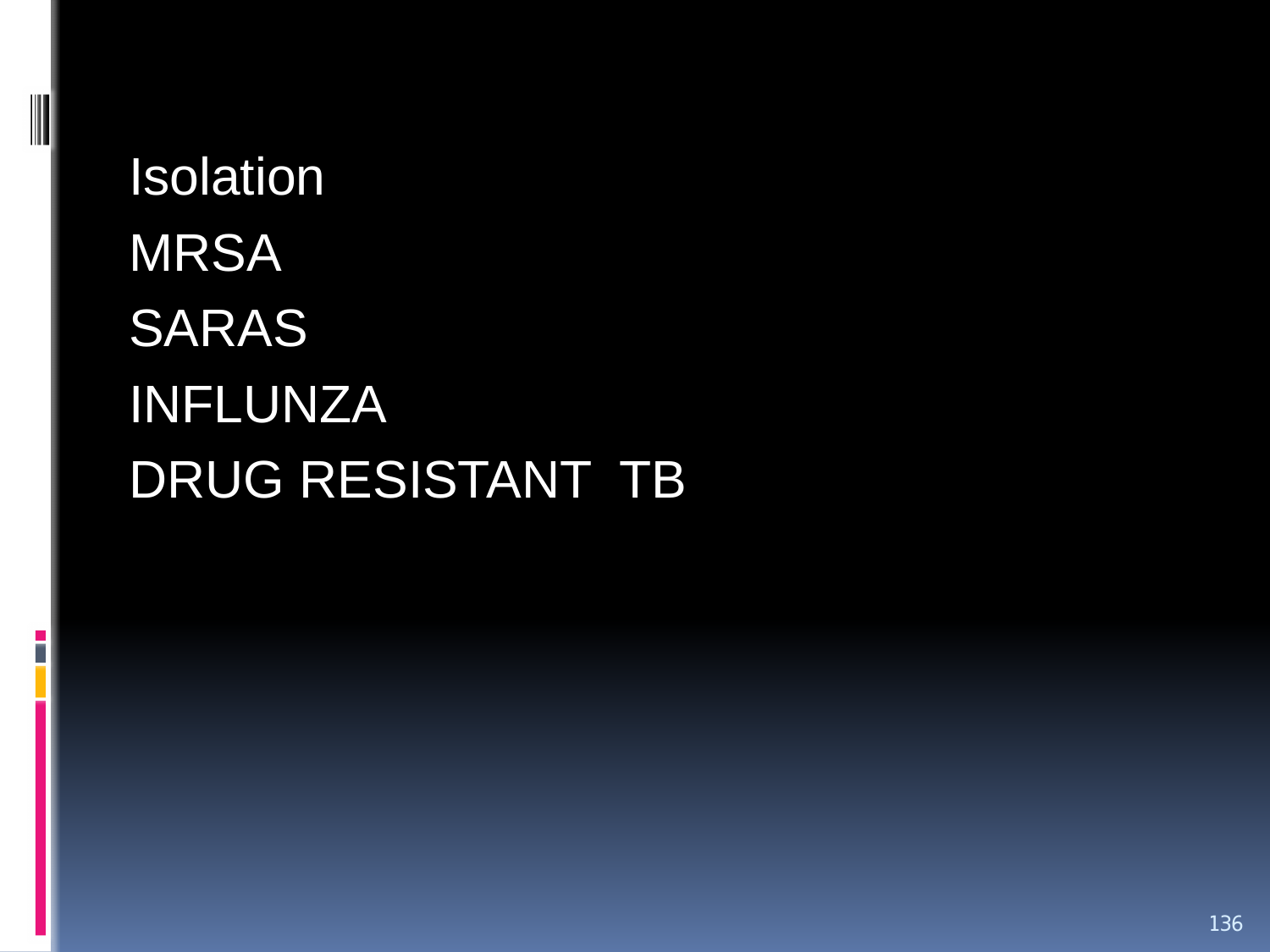

Isolation
               MRSA
               SARAS
              INFLUNZA
              DRUG RESISTANT  TB

136